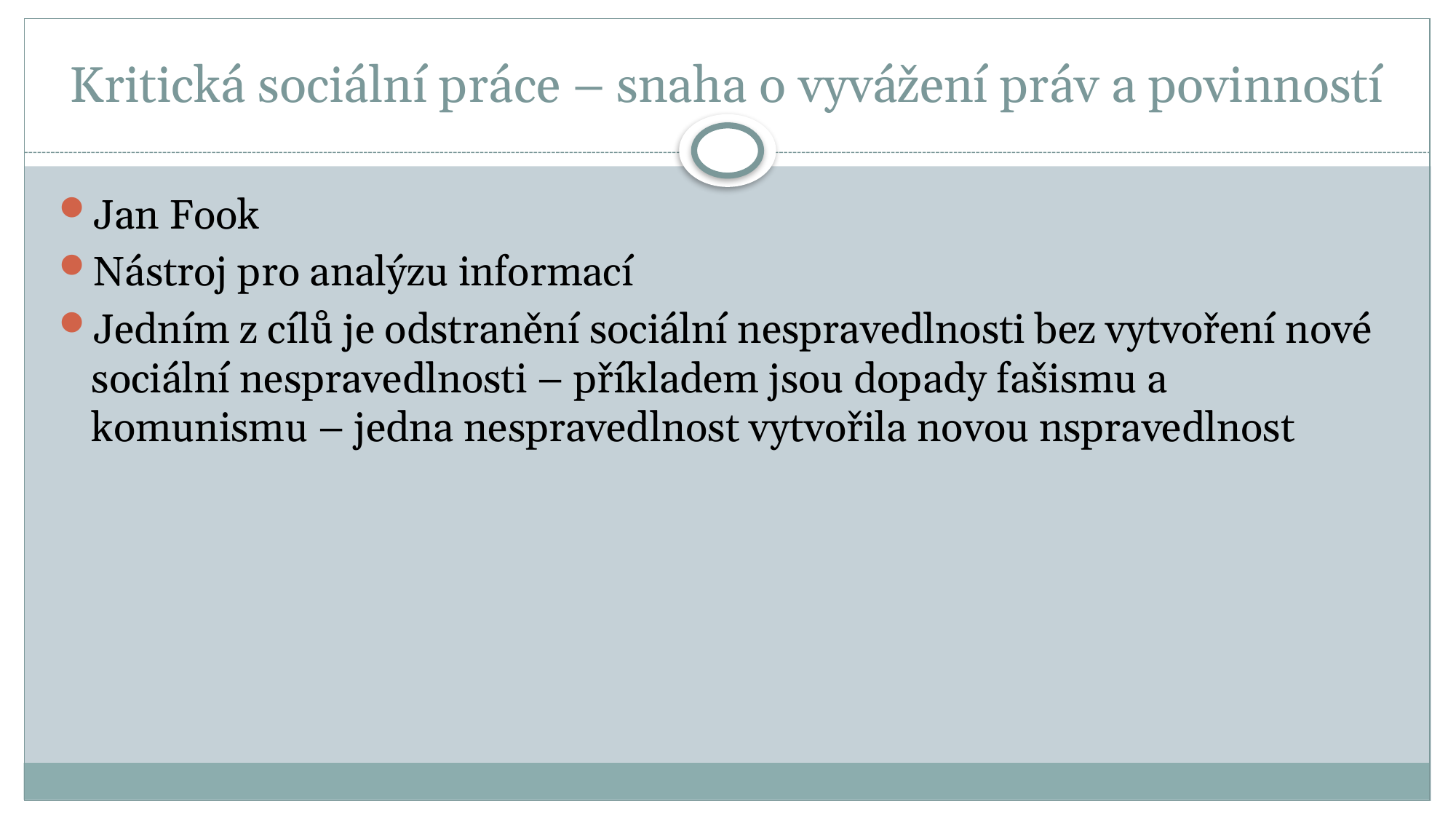

# Kritická sociální práce – snaha o vyvážení práv a povinností
Jan Fook
Nástroj pro analýzu informací
Jedním z cílů je odstranění sociální nespravedlnosti bez vytvoření nové sociální nespravedlnosti – příkladem jsou dopady fašismu a komunismu – jedna nespravedlnost vytvořila novou nspravedlnost